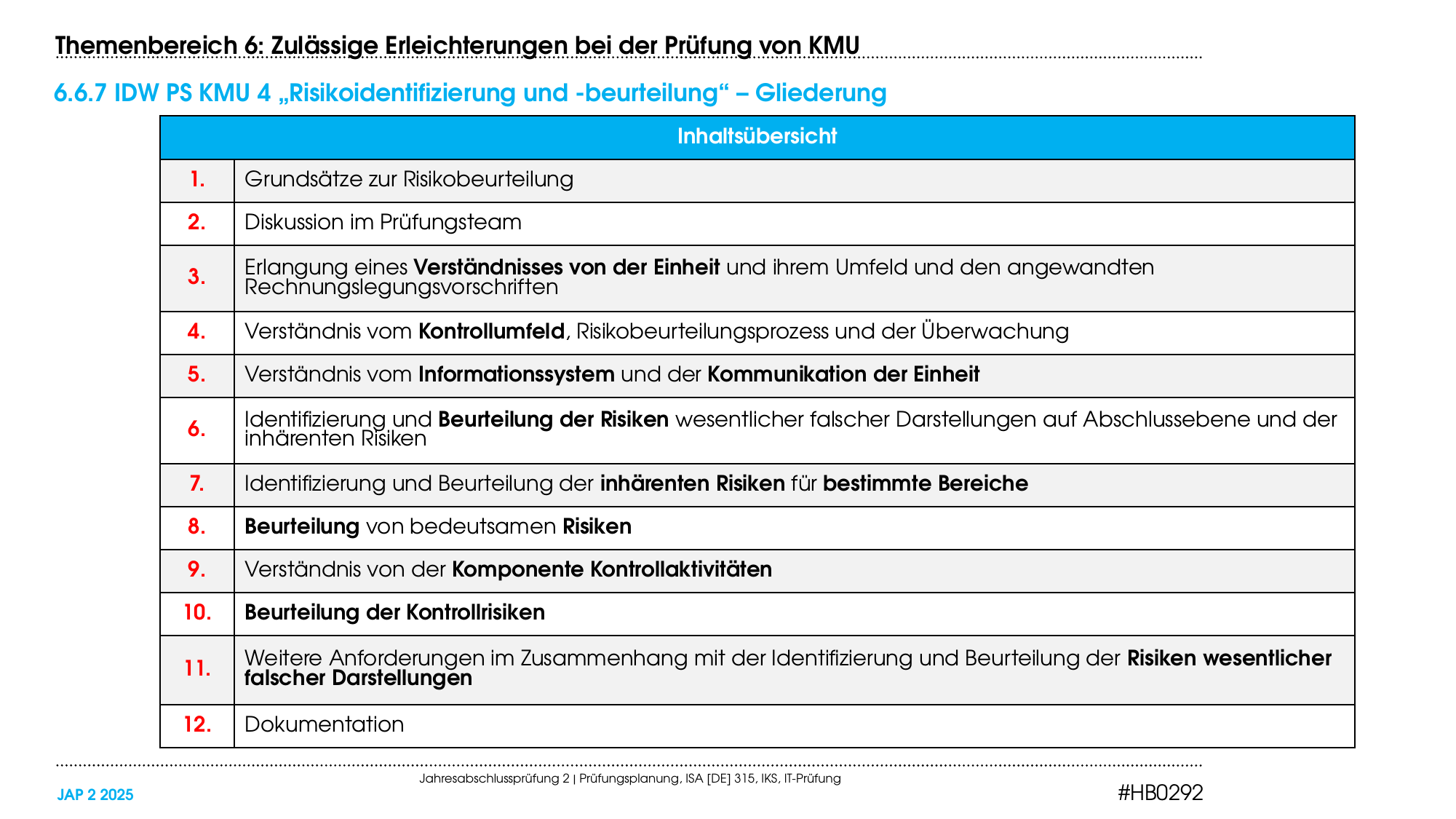

Themenbereich 6: Zulässige Erleichterungen bei der Prüfung von KMU
6.6.7 IDW PS KMU 4 „Risikoidentifizierung und -beurteilung“ – Gliederung
| Inhaltsübersicht |  |
| --- | --- |
| 1. | Grundsätze zur Risikobeurteilung |
| 2. | Diskussion im Prüfungsteam |
| 3. | Erlangung eines Verständnisses von der Einheit und ihrem Umfeld und den angewandten Rechnungslegungsvorschriften |
| 4. | Verständnis vom Kontrollumfeld, Risikobeurteilungsprozess und der Überwachung |
| 5. | Verständnis vom Informationssystem und der Kommunikation der Einheit |
| 6. | Identifizierung und Beurteilung der Risiken wesentlicher falscher Darstellungen auf Abschlussebene und der inhärenten Risiken |
| 7. | Identifizierung und Beurteilung der inhärenten Risiken für bestimmte Bereiche |
| 8. | Beurteilung von bedeutsamen Risiken |
| 9. | Verständnis von der Komponente Kontrollaktivitäten |
| 10. | Beurteilung der Kontrollrisiken |
| 11. | Weitere Anforderungen im Zusammenhang mit der Identifizierung und Beurteilung der Risiken wesentlicher falscher Darstellungen |
| 12. | Dokumentation |